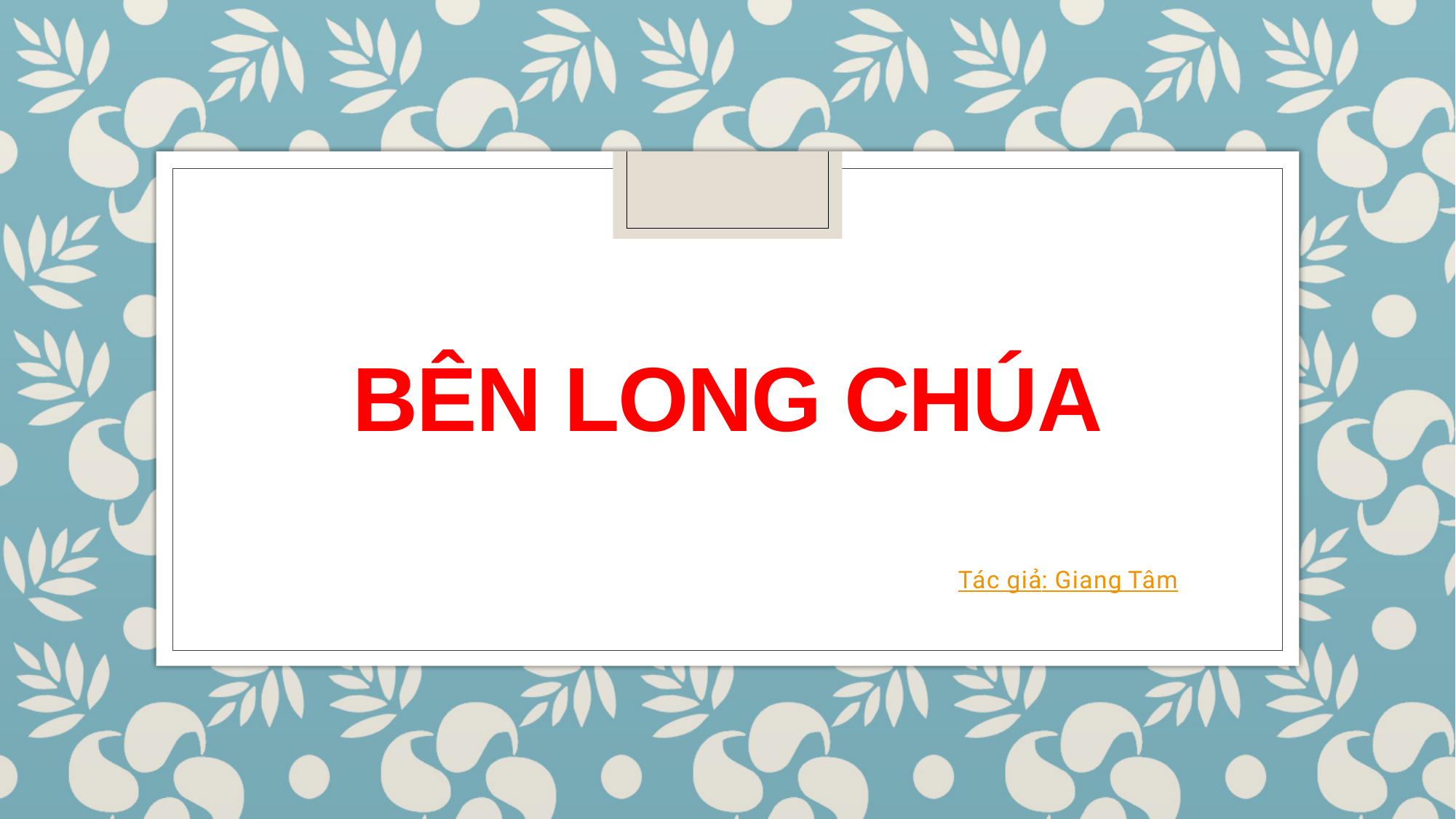

# Bên long chúa
Tác giả: Giang Tâm